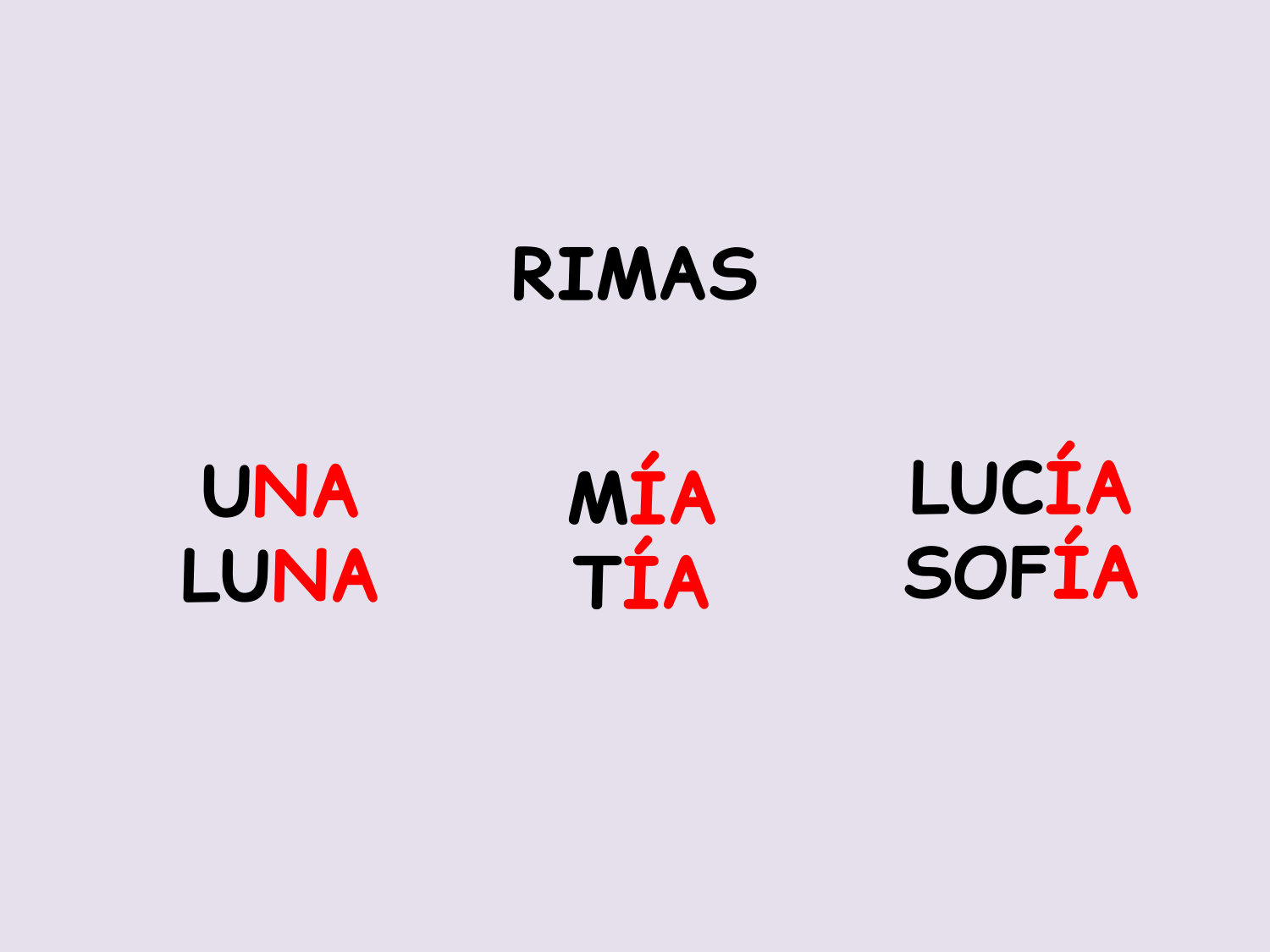

#
RIMAS

LUCÍA
SOFÍA
UNA
LUNA
MÍA
TÍA